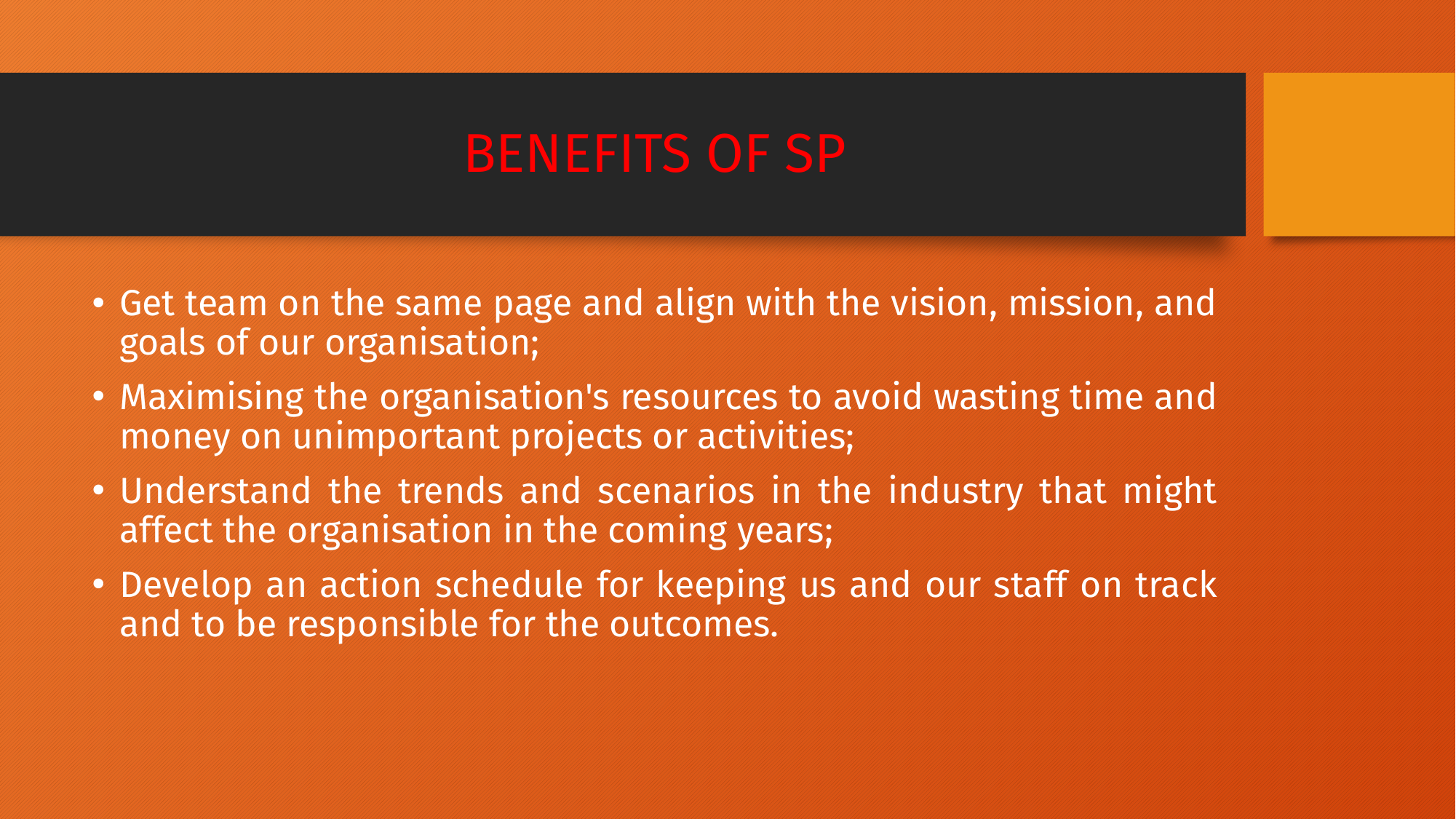

# BENEFITS OF SP
Get team on the same page and align with the vision, mission, and goals of our organisation;
Maximising the organisation's resources to avoid wasting time and money on unimportant projects or activities;
Understand the trends and scenarios in the industry that might affect the organisation in the coming years;
Develop an action schedule for keeping us and our staff on track and to be responsible for the outcomes.